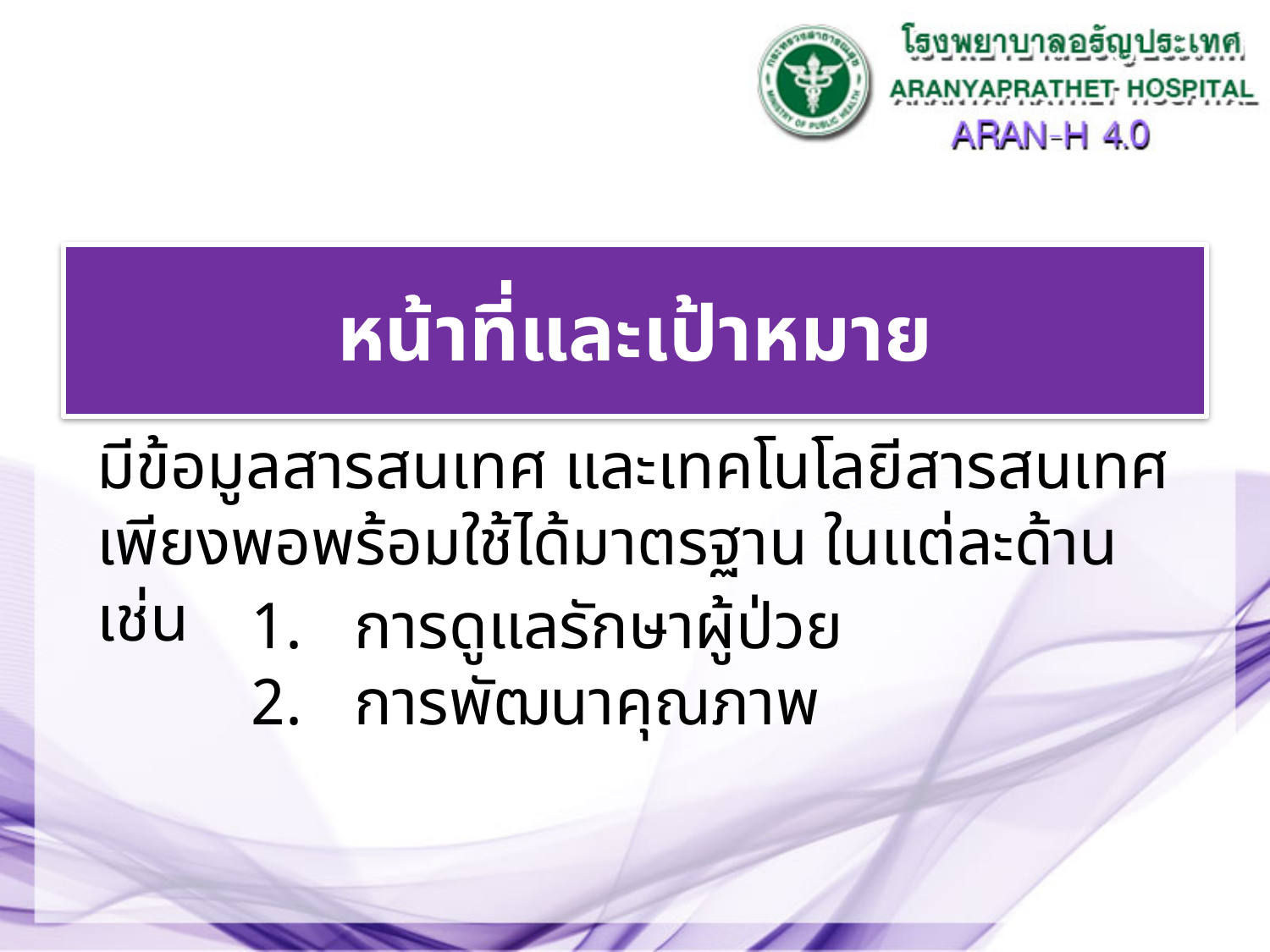

# หน้าที่และเป้าหมาย
มีข้อมูลสารสนเทศ และเทคโนโลยีสารสนเทศ เพียงพอพร้อมใช้ได้มาตรฐาน ในแต่ละด้าน เช่น
การดูแลรักษาผู้ป่วย
การพัฒนาคุณภาพ